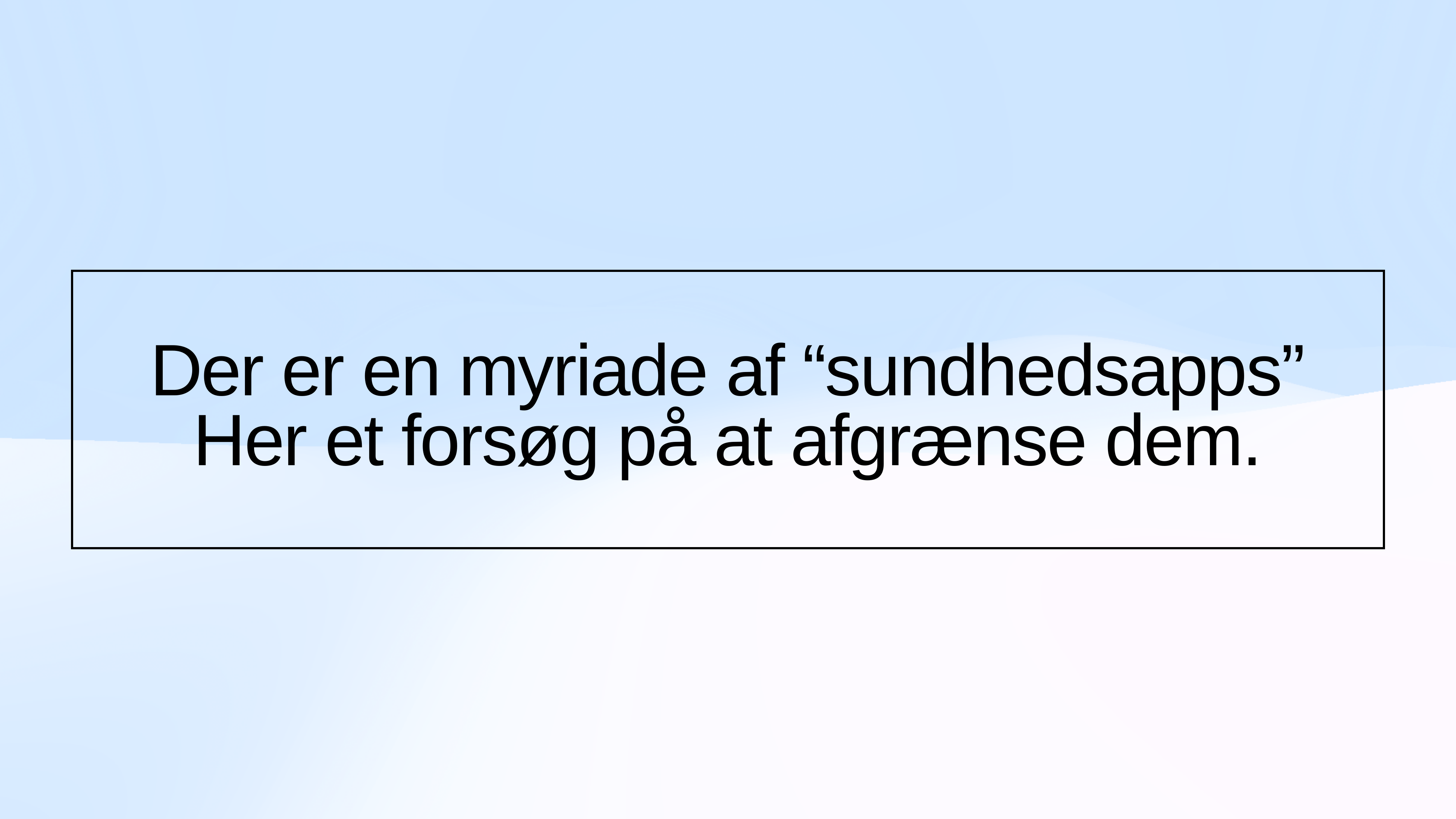

# Der er en myriade af “sundhedsapps”
Her et forsøg på at afgrænse dem.